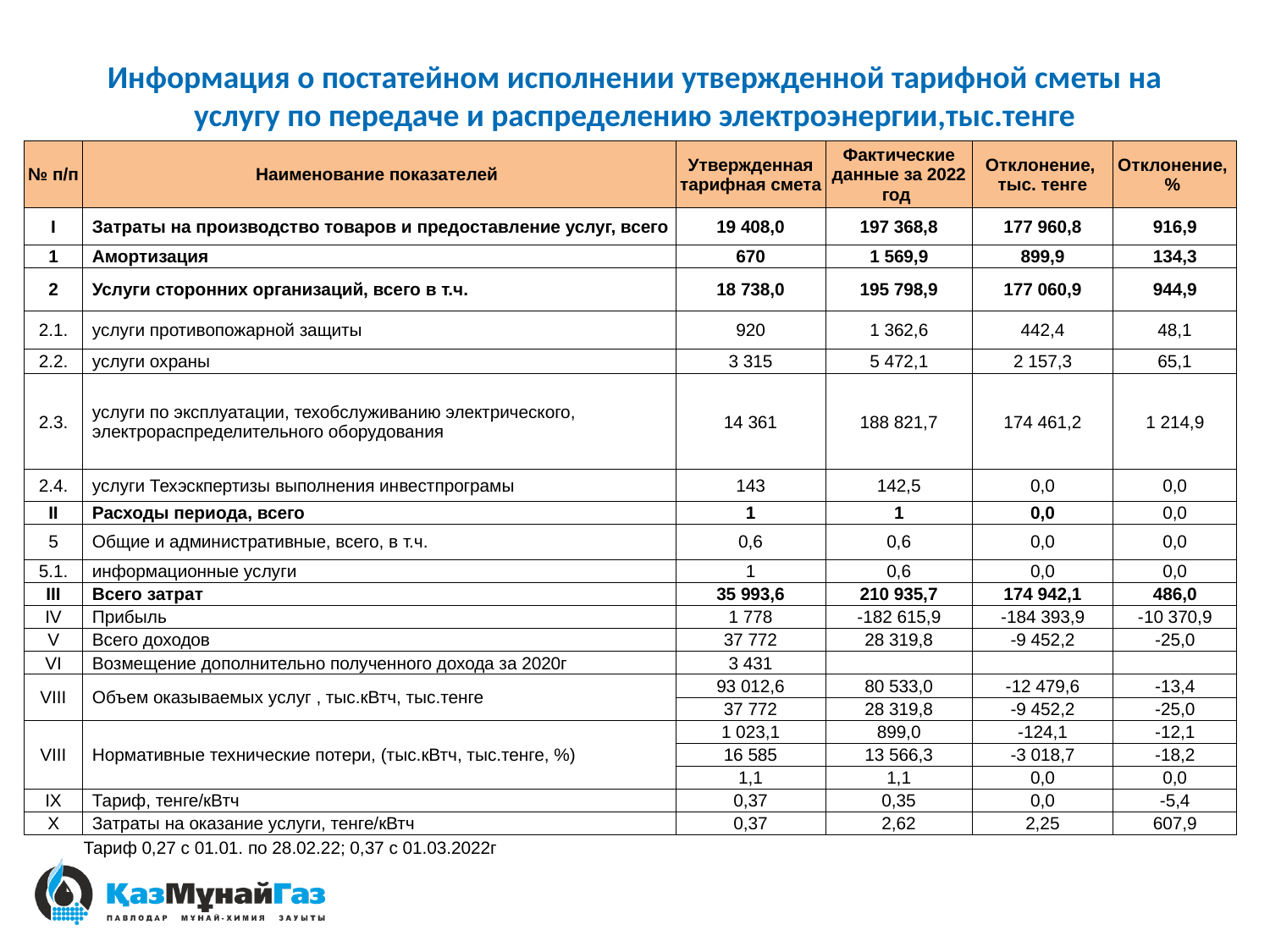

# Информация о постатейном исполнении утвержденной тарифной сметы на услугу по передаче и распределению электроэнергии,тыс.тенге
| № п/п | Наименование показателей | Утвержденная тарифная смета | Фактические данные за 2022 год | Отклонение, тыс. тенге | Отклонение, % |
| --- | --- | --- | --- | --- | --- |
| I | Затраты на производство товаров и предоставление услуг, всего | 19 408,0 | 197 368,8 | 177 960,8 | 916,9 |
| 1 | Амортизация | 670 | 1 569,9 | 899,9 | 134,3 |
| 2 | Услуги сторонних организаций, всего в т.ч. | 18 738,0 | 195 798,9 | 177 060,9 | 944,9 |
| 2.1. | услуги противопожарной защиты | 920 | 1 362,6 | 442,4 | 48,1 |
| 2.2. | услуги охраны | 3 315 | 5 472,1 | 2 157,3 | 65,1 |
| 2.3. | услуги по эксплуатации, техобслуживанию электрического, электрораспределительного оборудования | 14 361 | 188 821,7 | 174 461,2 | 1 214,9 |
| 2.4. | услуги Техэскпертизы выполнения инвестпрограмы | 143 | 142,5 | 0,0 | 0,0 |
| II | Расходы периода, всего | 1 | 1 | 0,0 | 0,0 |
| 5 | Общие и административные, всего, в т.ч. | 0,6 | 0,6 | 0,0 | 0,0 |
| 5.1. | информационные услуги | 1 | 0,6 | 0,0 | 0,0 |
| III | Всего затрат | 35 993,6 | 210 935,7 | 174 942,1 | 486,0 |
| IV | Прибыль | 1 778 | -182 615,9 | -184 393,9 | -10 370,9 |
| V | Всего доходов | 37 772 | 28 319,8 | -9 452,2 | -25,0 |
| VI | Возмещение дополнительно полученного дохода за 2020г | 3 431 |  |  |  |
| VIII | Объем оказываемых услуг , тыс.кВтч, тыс.тенге | 93 012,6 | 80 533,0 | -12 479,6 | -13,4 |
|  |  | 37 772 | 28 319,8 | -9 452,2 | -25,0 |
| VIII | Нормативные технические потери, (тыс.кВтч, тыс.тенге, %) | 1 023,1 | 899,0 | -124,1 | -12,1 |
|  |  | 16 585 | 13 566,3 | -3 018,7 | -18,2 |
|  |  | 1,1 | 1,1 | 0,0 | 0,0 |
| IX | Тариф, тенге/кВтч | 0,37 | 0,35 | 0,0 | -5,4 |
| X | Затраты на оказание услуги, тенге/кВтч | 0,37 | 2,62 | 2,25 | 607,9 |
|  | Тариф 0,27 с 01.01. по 28.02.22; 0,37 с 01.03.2022г |  |  |  |  |